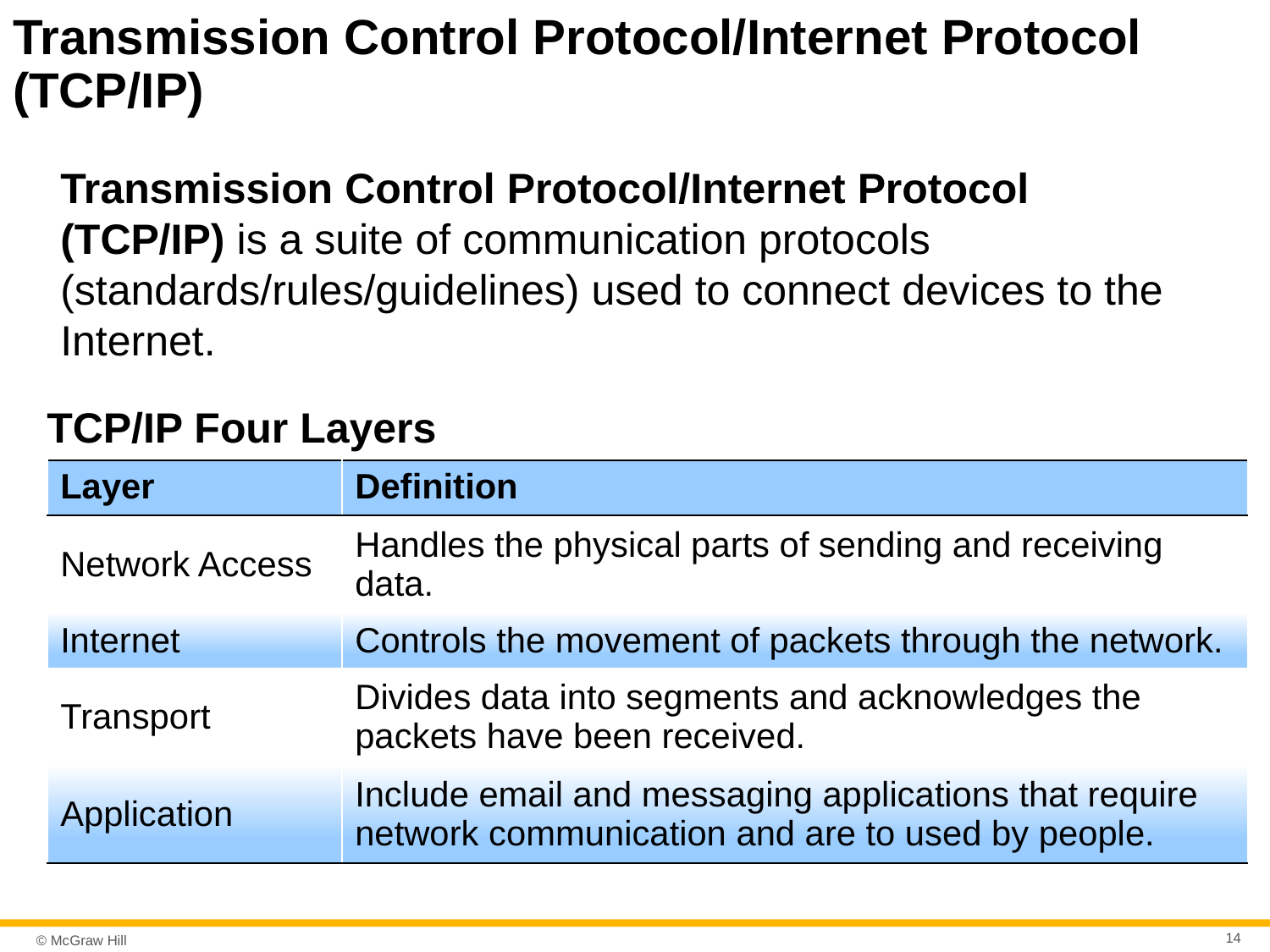

# Transmission Control Protocol/Internet Protocol (TCP/IP)
Transmission Control Protocol/Internet Protocol (TCP/IP) is a suite of communication protocols (standards/rules/guidelines) used to connect devices to the Internet.
TCP/IP Four Layers
| Layer | Definition |
| --- | --- |
| Network Access | Handles the physical parts of sending and receiving data. |
| Internet | Controls the movement of packets through the network. |
| Transport | Divides data into segments and acknowledges the packets have been received. |
| Application | Include email and messaging applications that require network communication and are to used by people. |
14